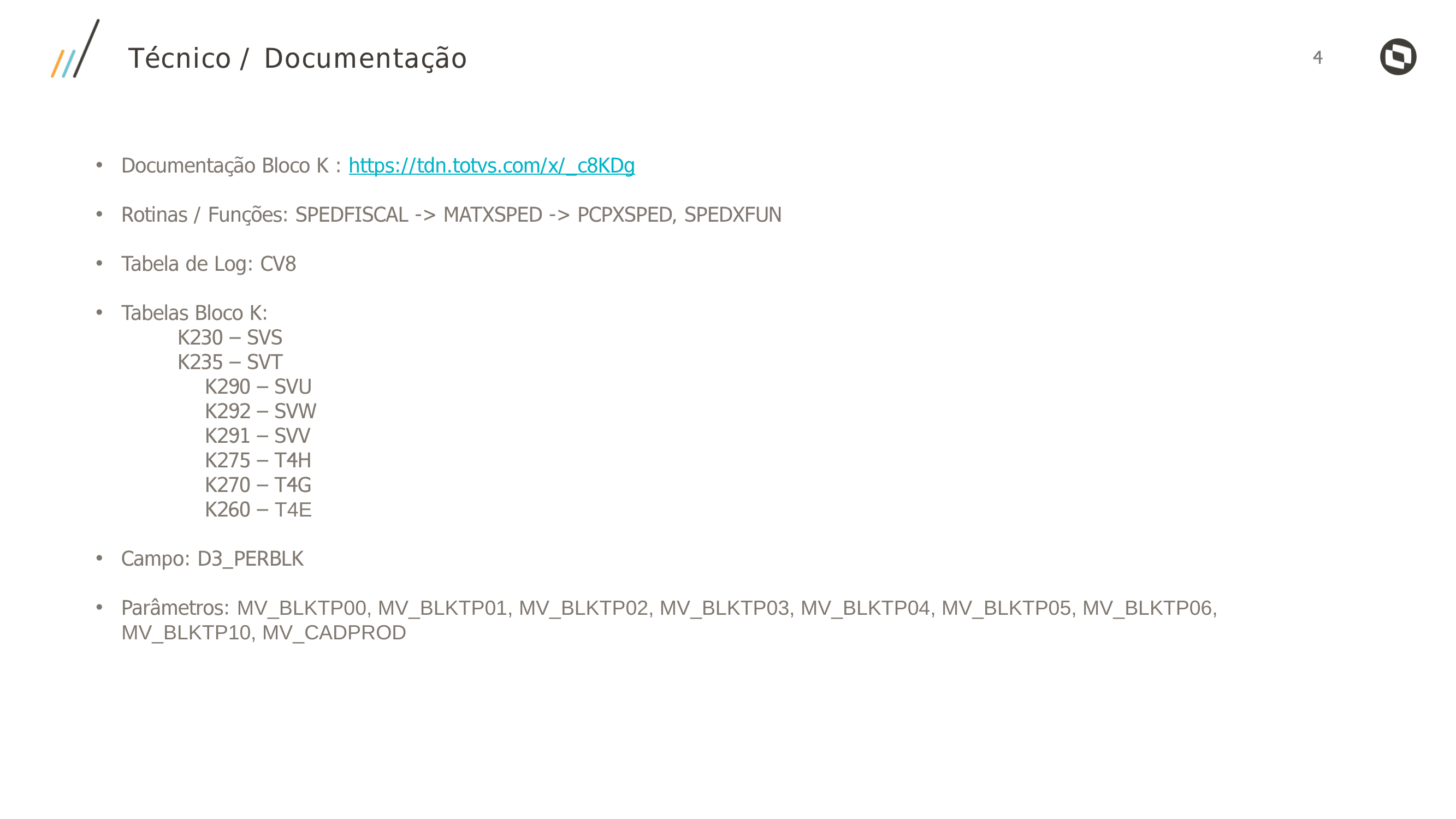

Técnico / Documentação

Documentação Bloco K : https://tdn.totvs.com/x/_c8KDg

Rotinas / Funções: SPEDFISCAL -> MATXSPED -> PCPXSPED, SPEDXFUN

Tabela de Log: CV8

Tabelas Bloco K:
	K230 – SVS
	K235 – SVT
K290 – SVU
K292 – SVW
K291 – SVV
K275 – T4H
K270 – T4G
K260 – T4E

Campo: D3_PERBLK

Parâmetros: MV_BLKTP00, MV_BLKTP01, MV_BLKTP02, MV_BLKTP03, MV_BLKTP04, MV_BLKTP05, MV_BLKTP06, MV_BLKTP10, MV_CADPROD